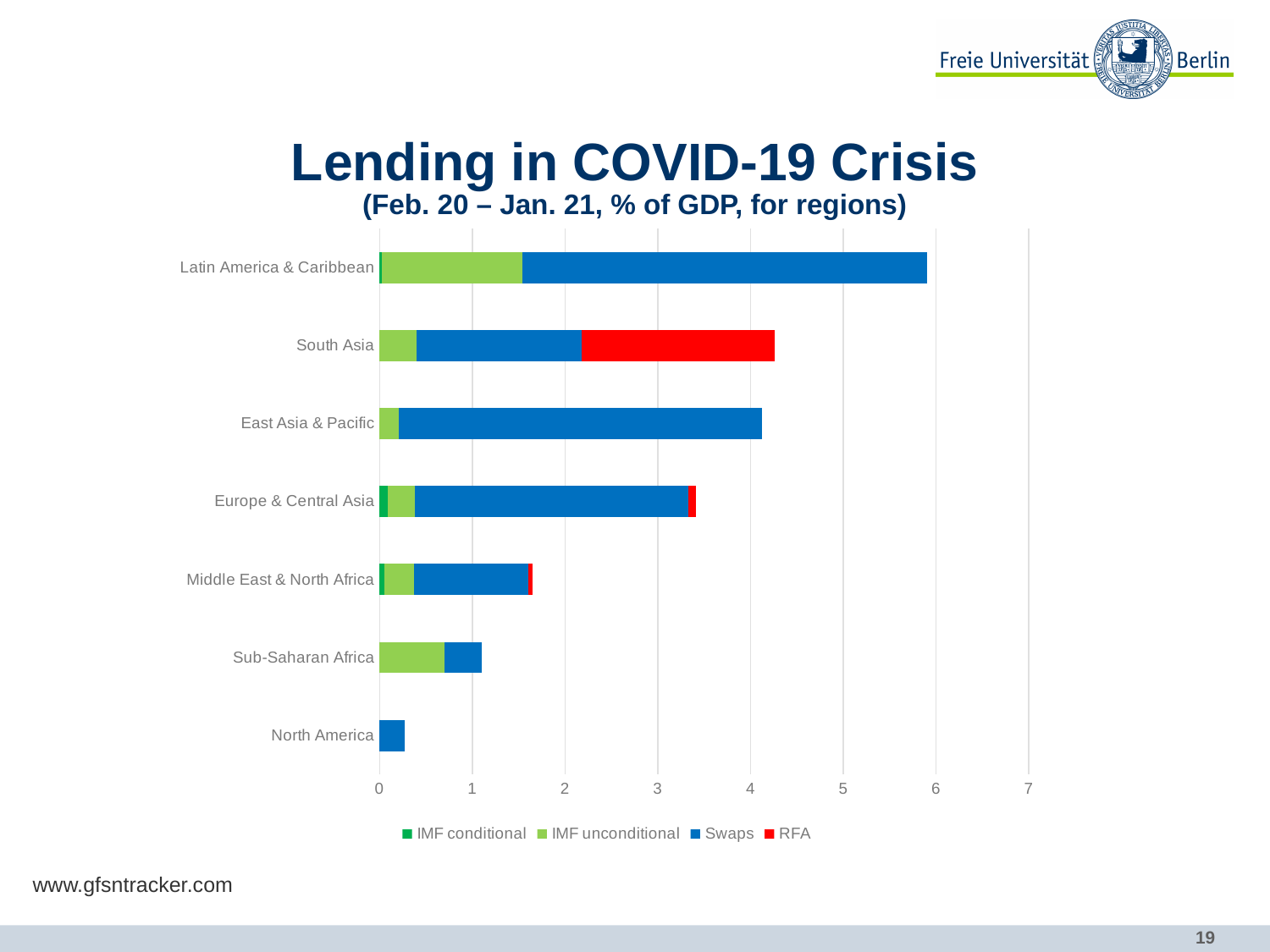

# Lending in COVID-19 Crisis (Feb. 20 – Jan. 21, % of GDP, for regions)

### Chart

| Category | IMF conditional | IMF unconditional | Swaps | RFA |
|---|---|---|---|---|
| North America | 0.0 | 0.0 | 0.2682800093114708 | 0.0 |
| Sub-Saharan Africa | 0.0 | 0.6993990980086069 | 0.4012525945939428 | 0.0 |
| Middle East & North Africa | 0.05485546744562096 | 0.31727698153409833 | 1.23230442639022 | 0.04428376963861592 |
| Europe & Central Asia | 0.08700367114666557 | 0.28951746566328285 | 2.952319140789256 | 0.08211818710132053 |
| East Asia & Pacific | 0.0 | 0.2118197898646609 | 3.909356591998774 | 0.0 |
| South Asia | 0.0 | 0.3984729836888597 | 1.7763515313514957 | 2.0835372401384515 |
| Latin America & Caribbean | 0.02380473448820926 | 1.5137869383105922 | 4.36222421296004 | 0.0 |
www.gfsntracker.com